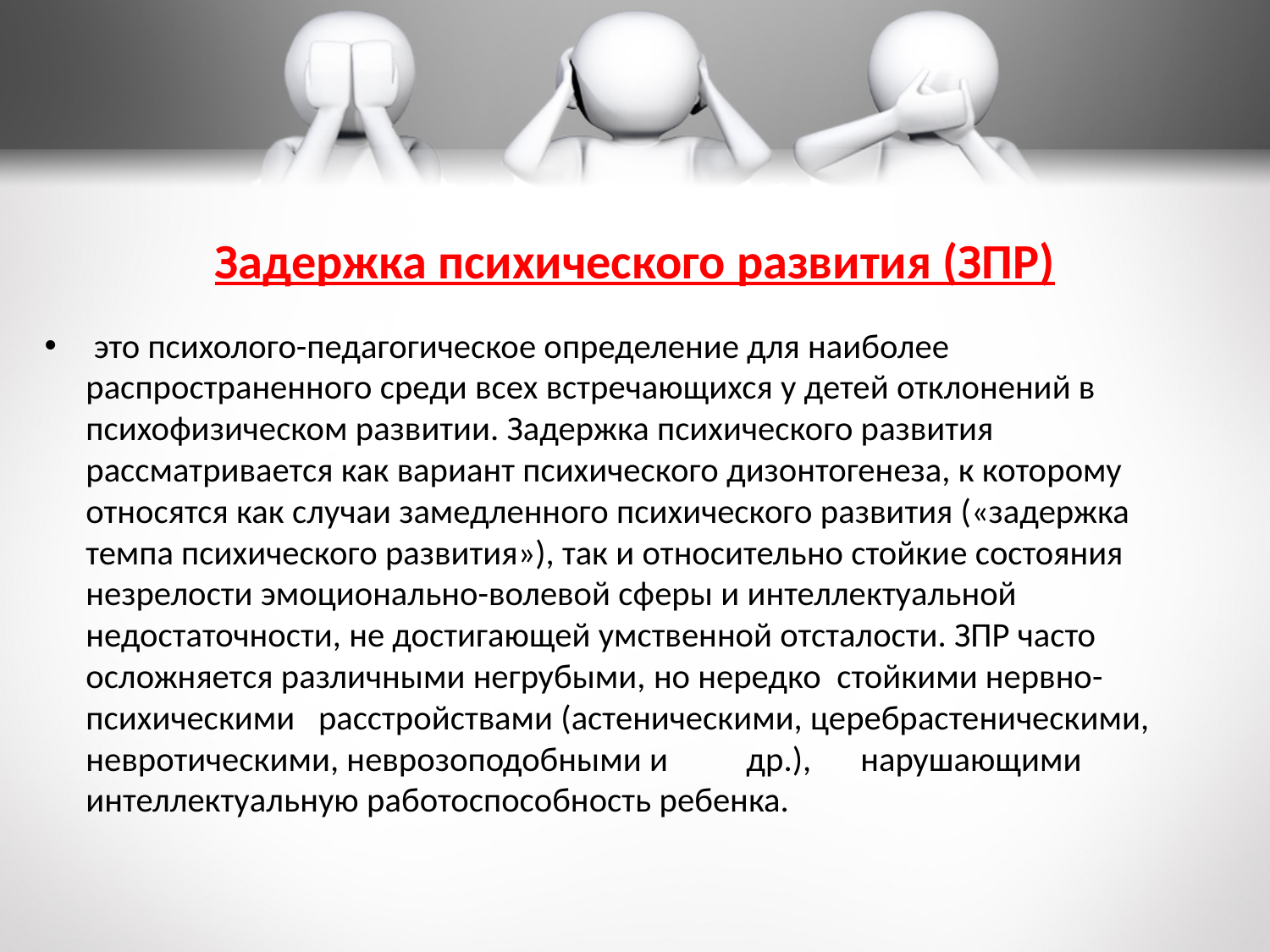

# Задержка психического развития (ЗПР)
 это психолого-педагогическое определение для наиболее распространенного среди всех встречающихся у детей отклонений в психофизическом развитии. Задержка психического развития рассматривается как вариант психического дизонтогенеза, к которому относятся как случаи замедленного психического развития («задержка темпа психического развития»), так и относительно стойкие состояния незрелости эмоционально-волевой сферы и интеллектуальной недостаточности, не достигающей умственной отсталости. ЗПР часто осложняется различными негрубыми, но нередко  стойкими нервно-психическими	расстройствами (астеническими, церебрастеническими, невротическими, неврозоподобными и          др.),	нарушающими интеллектуальную работоспособность ребенка.